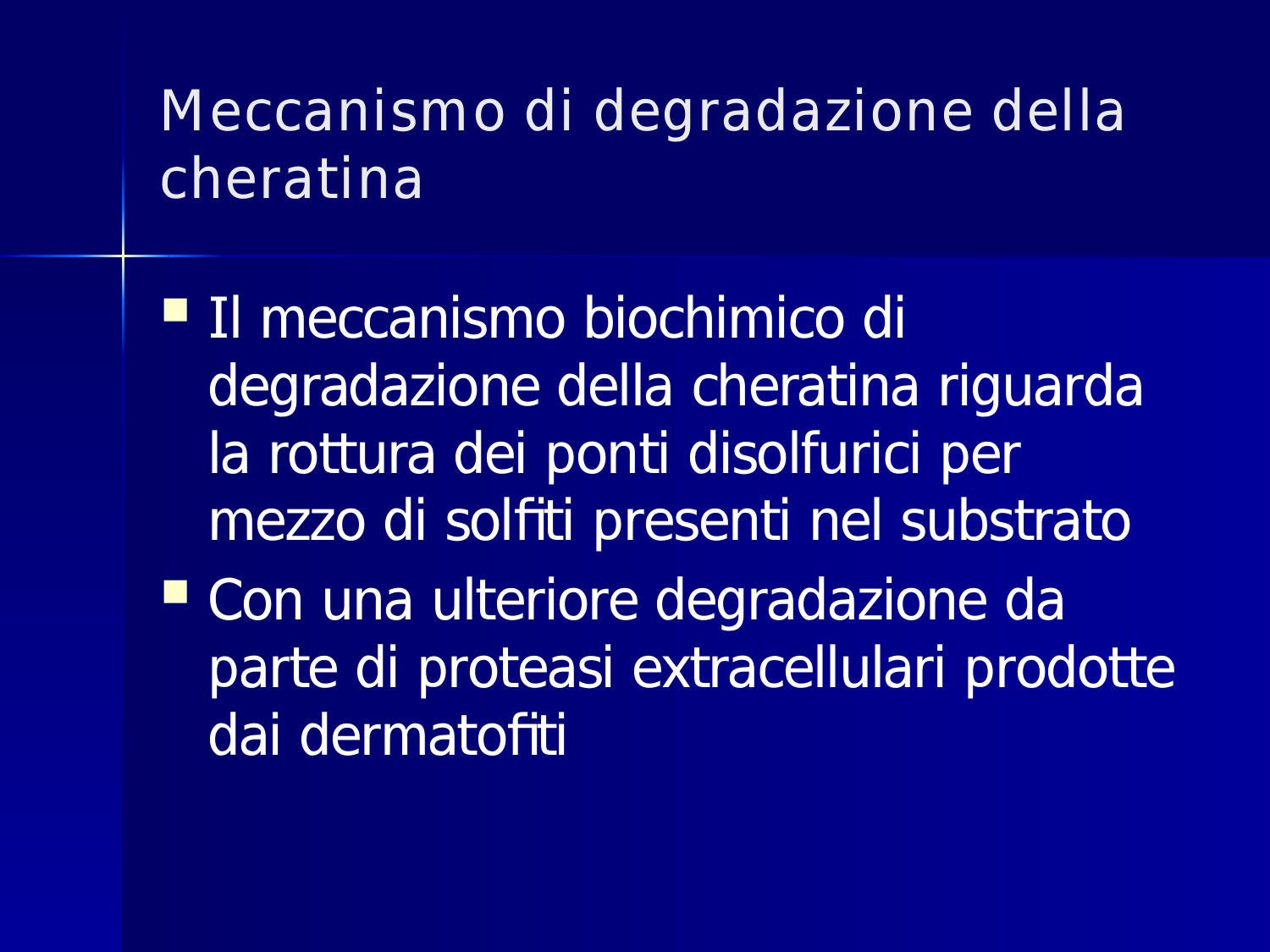

# Meccanismo di degradazione della cheratina
Il meccanismo biochimico di degradazione della cheratina riguarda la rottura dei ponti disolfurici per mezzo di solfiti presenti nel substrato
Con una ulteriore degradazione da parte di proteasi extracellulari prodotte dai dermatofiti